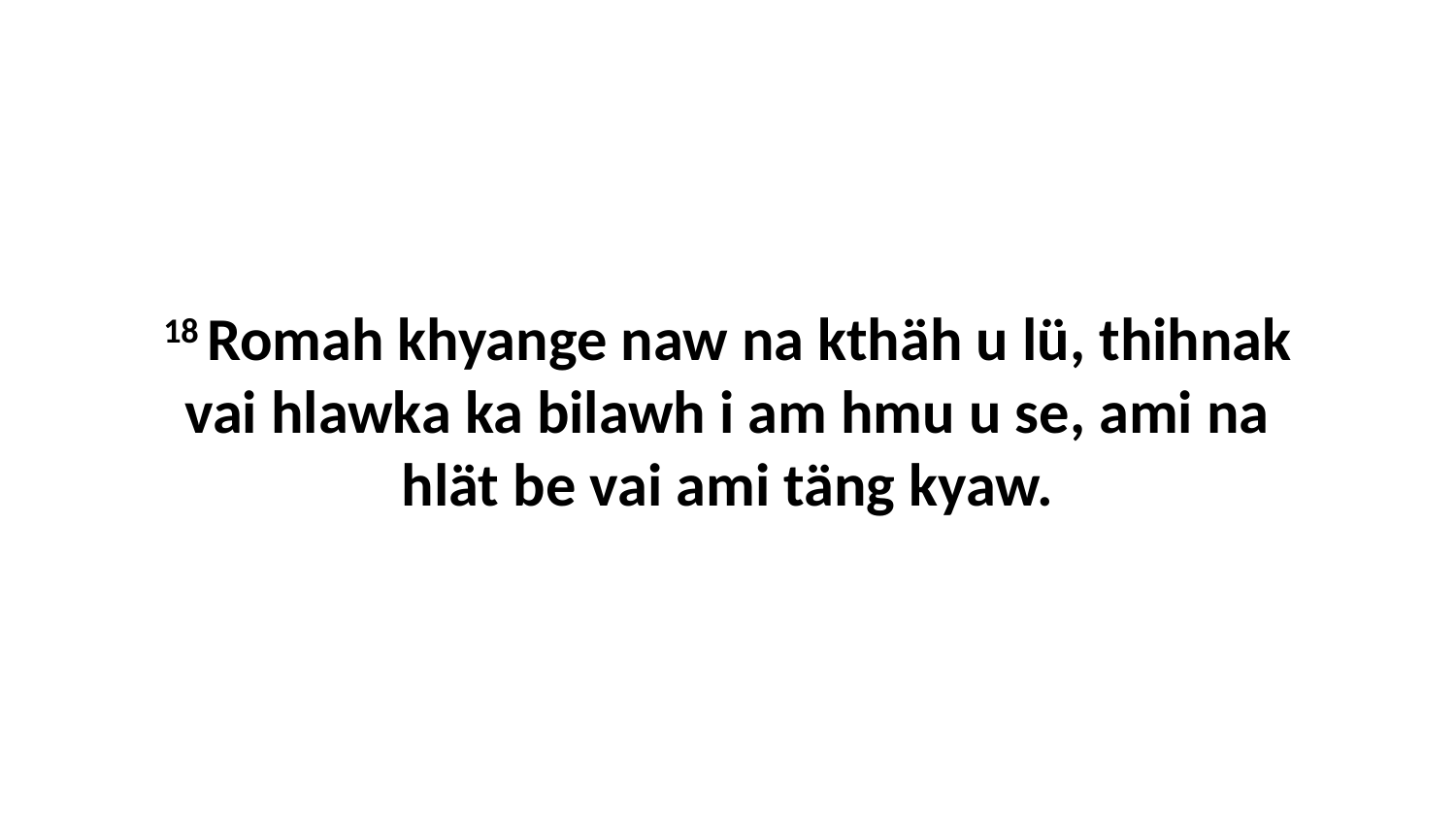

18 Romah khyange naw na kthäh u lü, thihnak vai hlawka ka bilawh i am hmu u se, ami na hlät be vai ami täng kyaw.